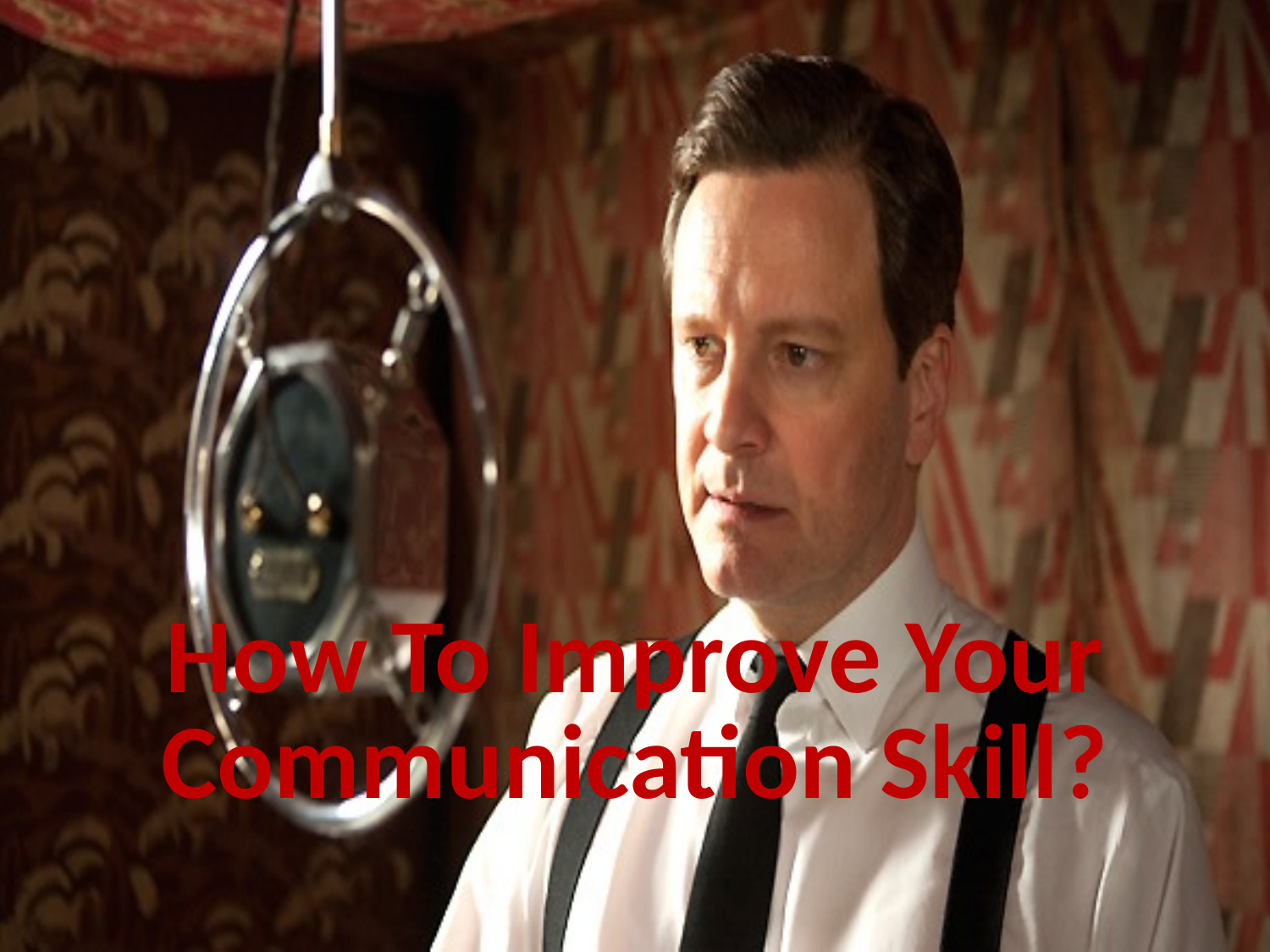

# How To Improve Your Communication Skill?